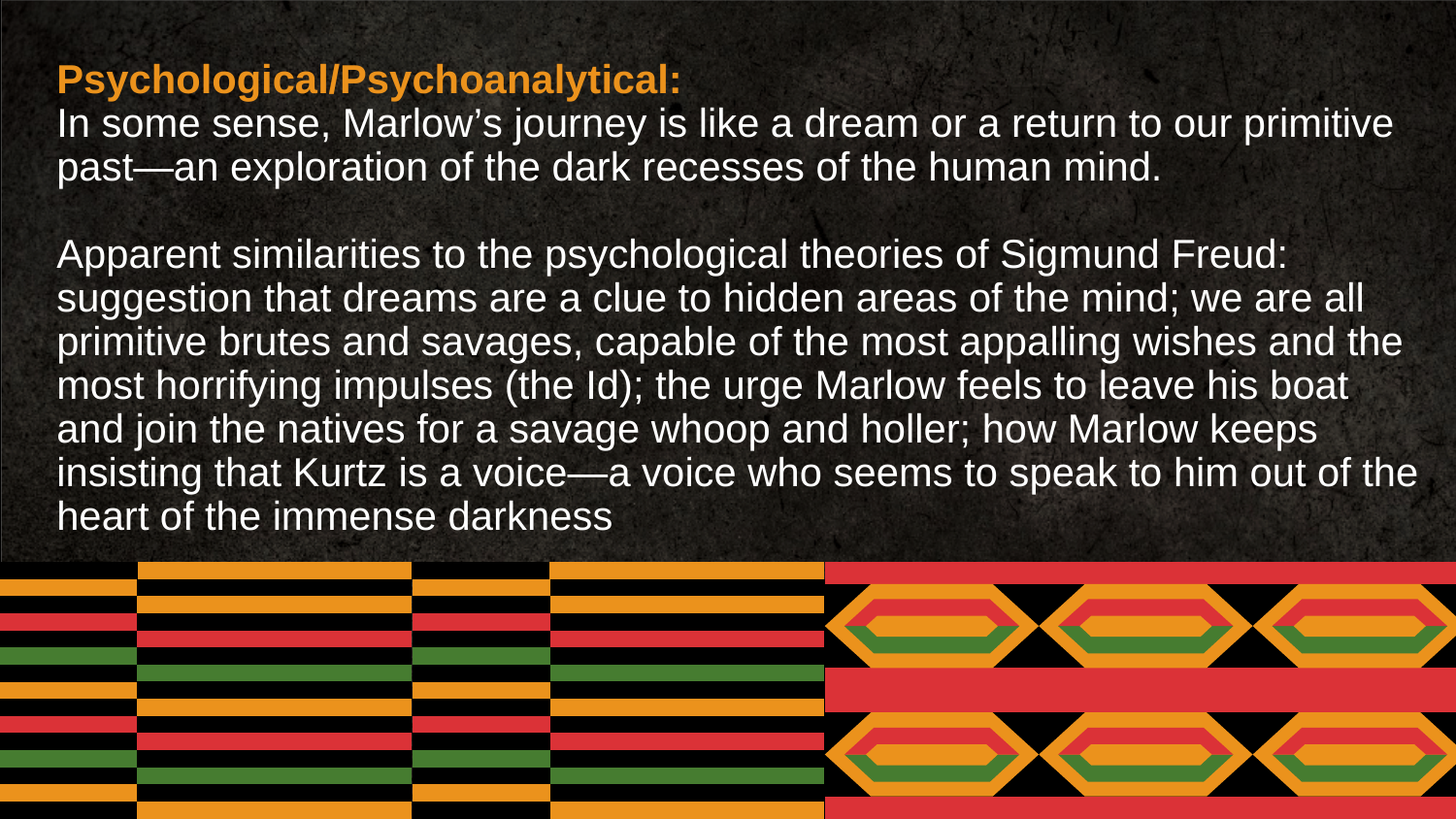

Psychological/Psychoanalytical:
In some sense, Marlow’s journey is like a dream or a return to our primitive past—an exploration of the dark recesses of the human mind.

Apparent similarities to the psychological theories of Sigmund Freud: suggestion that dreams are a clue to hidden areas of the mind; we are all primitive brutes and savages, capable of the most appalling wishes and the most horrifying impulses (the Id); the urge Marlow feels to leave his boat and join the natives for a savage whoop and holler; how Marlow keeps insisting that Kurtz is a voice—a voice who seems to speak to him out of the heart of the immense darkness